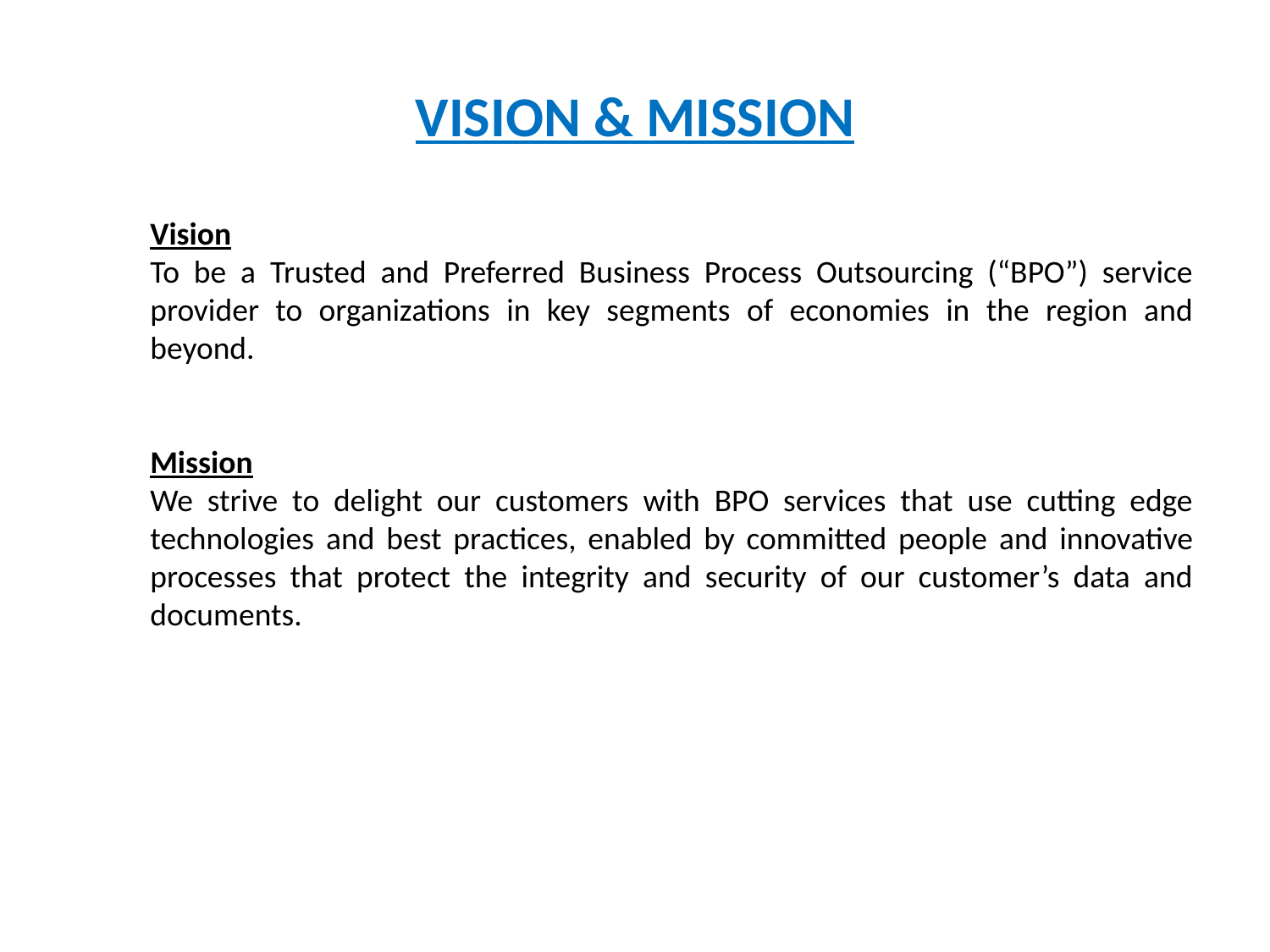

VISION & MISSION

Vision
To be a Trusted and Preferred Business Process Outsourcing (“BPO”) service provider to organizations in key segments of economies in the region and beyond.

Mission
We strive to delight our customers with BPO services that use cutting edge technologies and best practices, enabled by committed people and innovative processes that protect the integrity and security of our customer’s data and documents.